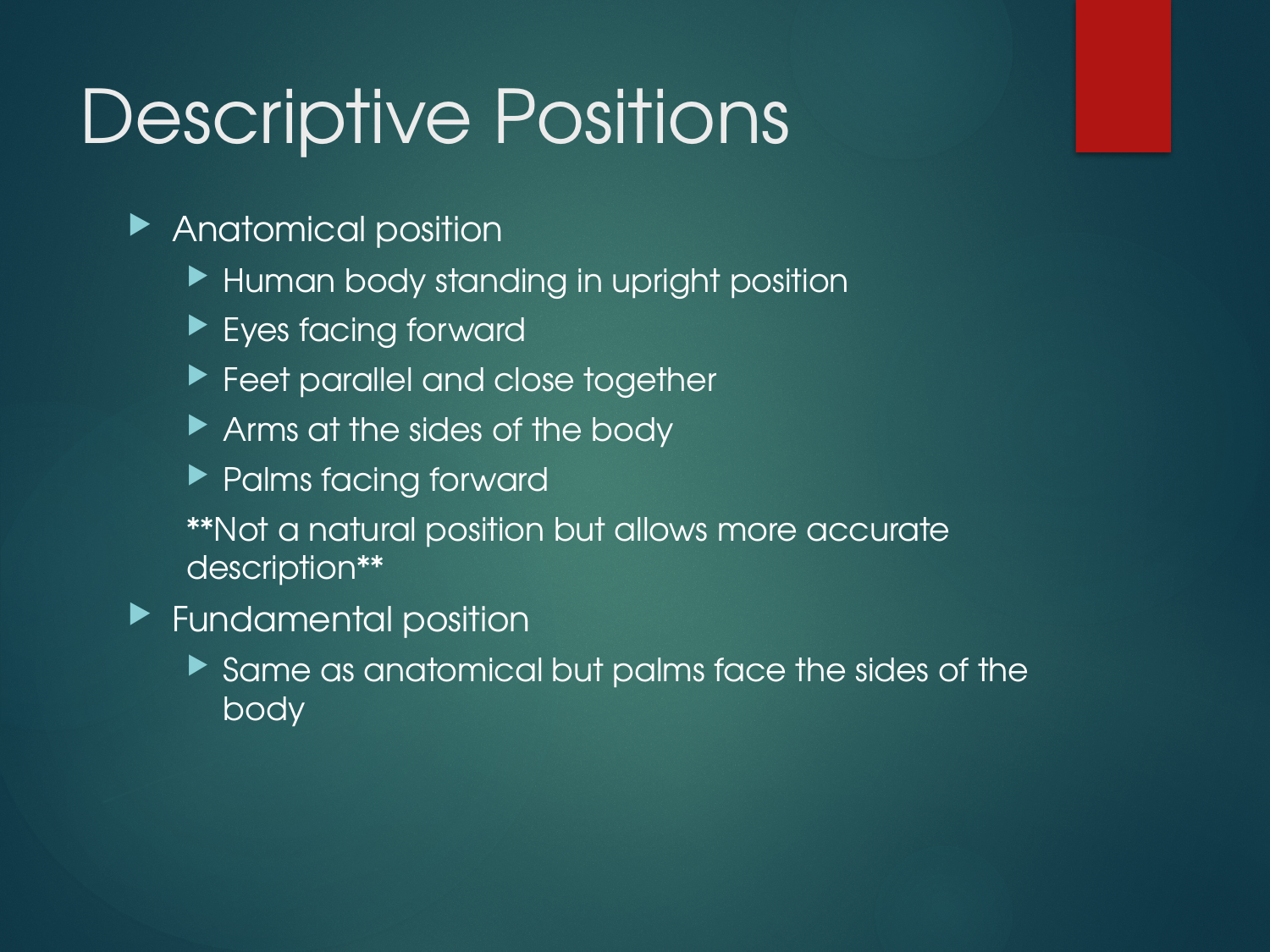

# Descriptive Positions
Anatomical position
Human body standing in upright position
Eyes facing forward
Feet parallel and close together
Arms at the sides of the body
Palms facing forward
**Not a natural position but allows more accurate description**
Fundamental position
Same as anatomical but palms face the sides of the body